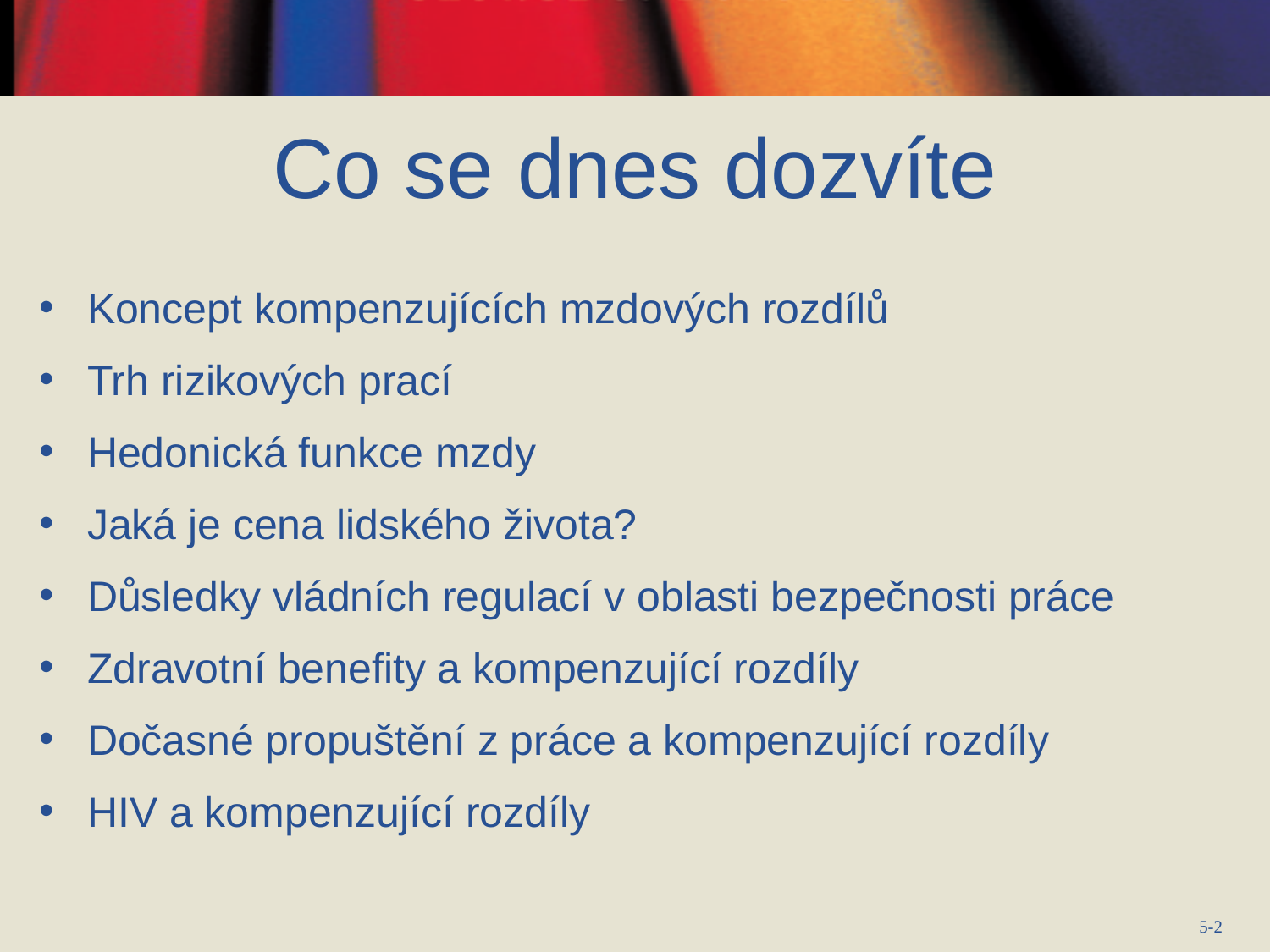

# Co se dnes dozvíte
Koncept kompenzujících mzdových rozdílů
Trh rizikových prací
Hedonická funkce mzdy
Jaká je cena lidského života?
Důsledky vládních regulací v oblasti bezpečnosti práce
Zdravotní benefity a kompenzující rozdíly
Dočasné propuštění z práce a kompenzující rozdíly
HIV a kompenzující rozdíly